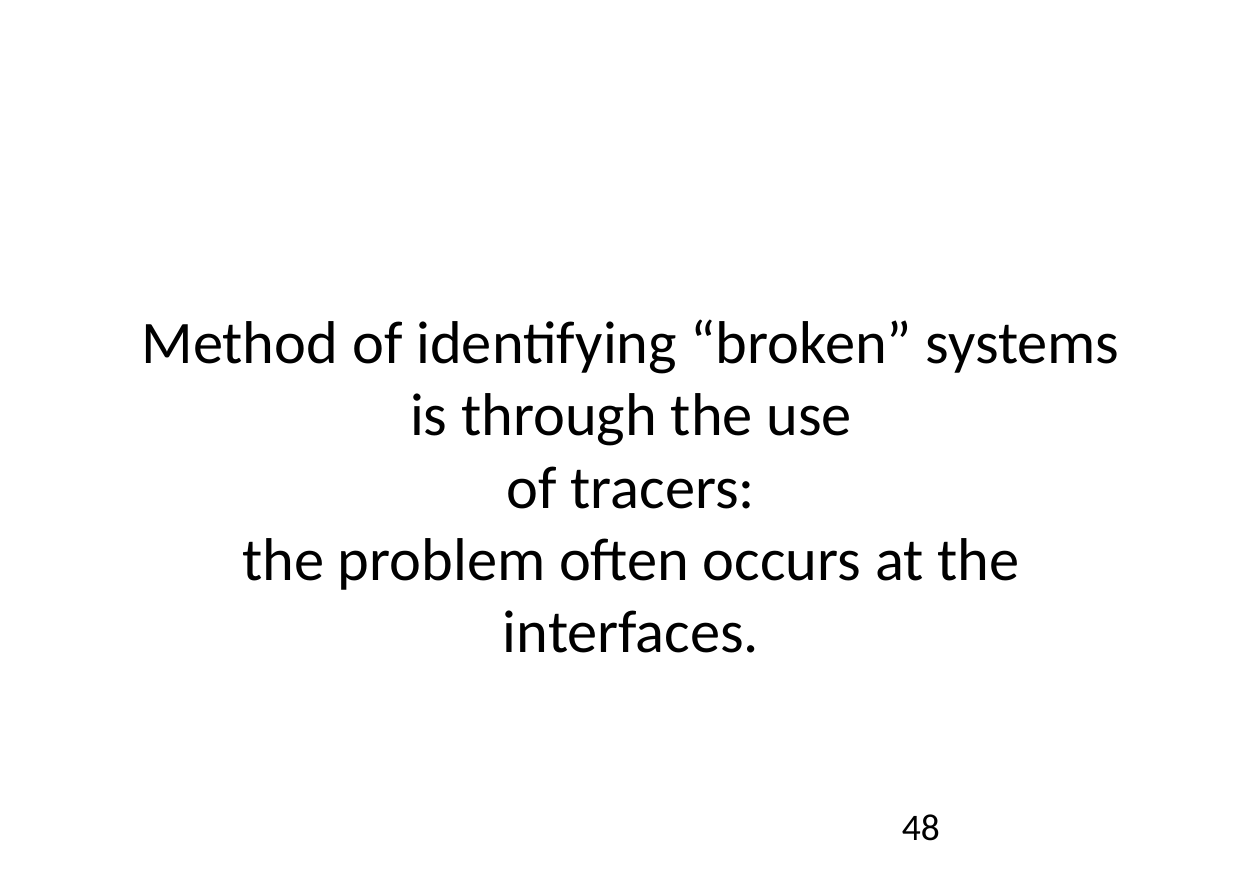

# Method of identifying “broken” systems is through the use of tracers: the problem often occurs at the interfaces.
48